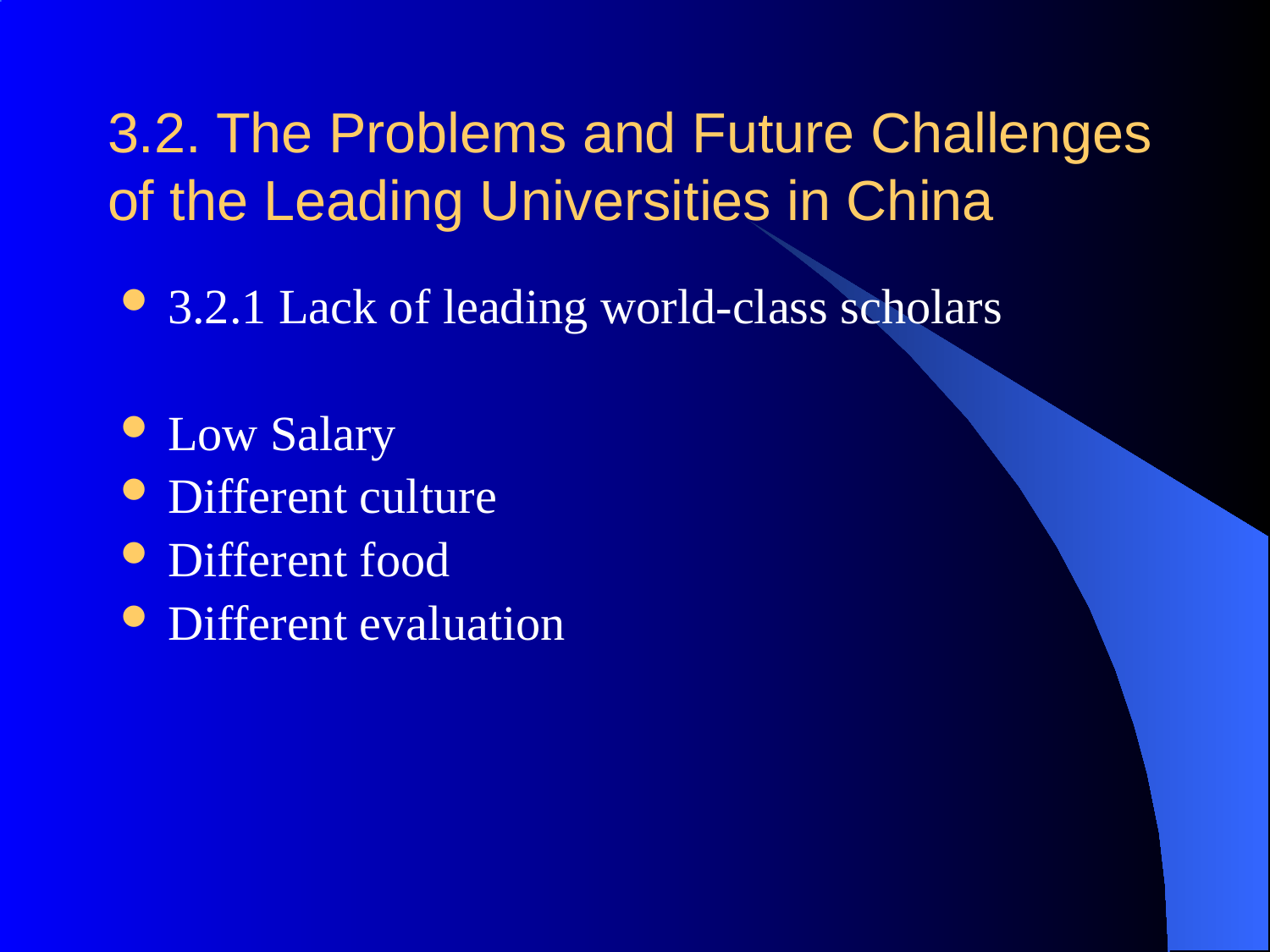

# 3.2. The Problems and Future Challenges of the Leading Universities in China
3.2.1 Lack of leading world-class scholars

Low Salary
Different culture
Different food
Different evaluation